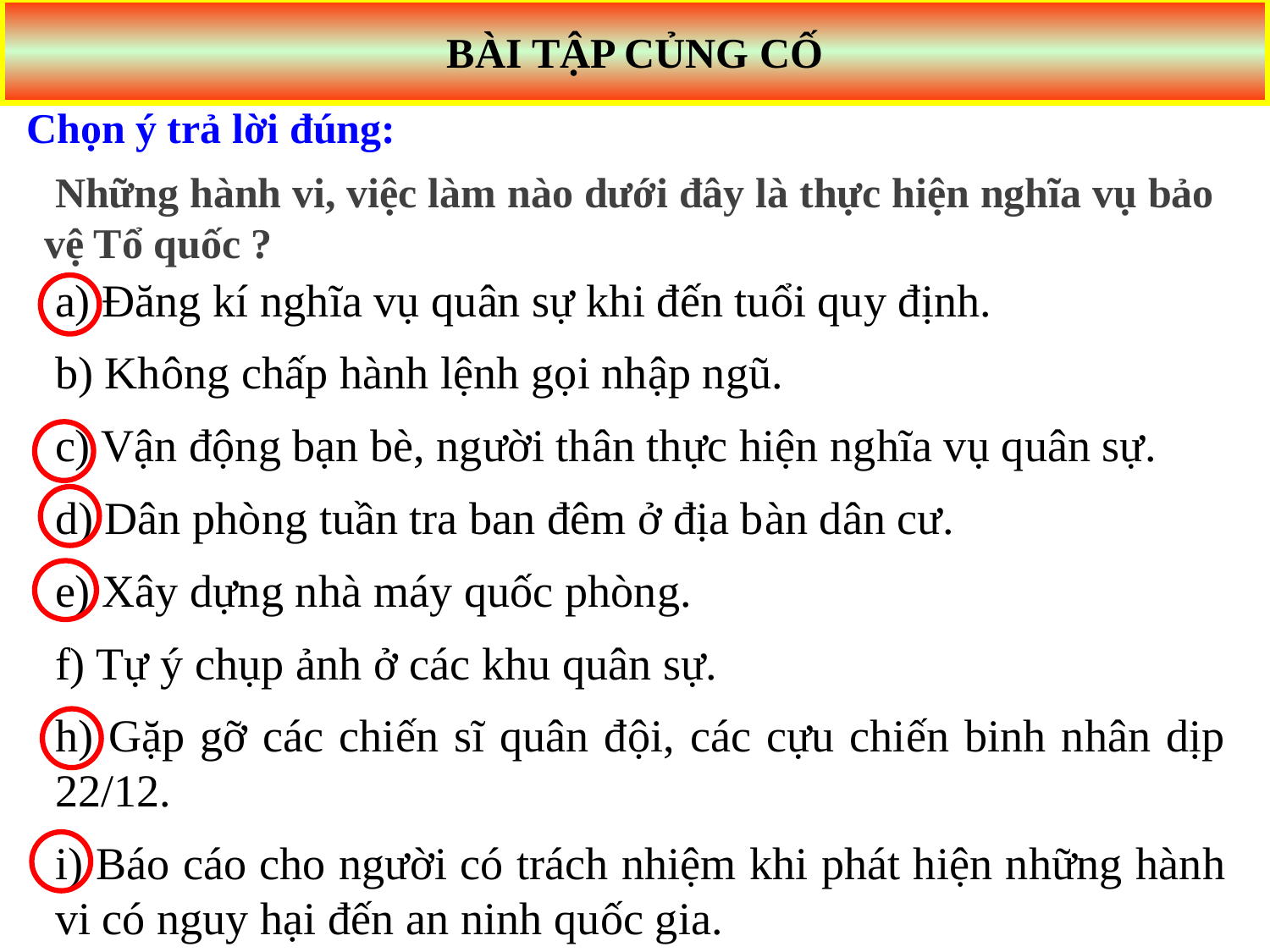

BÀI TẬP CỦNG CỐ
Chọn ý trả lời đúng:
 Những hành vi, việc làm nào dưới đây là thực hiện nghĩa vụ bảo vệ Tổ quốc ?
a) Đăng kí nghĩa vụ quân sự khi đến tuổi quy định.
b) Không chấp hành lệnh gọi nhập ngũ.
c) Vận động bạn bè, người thân thực hiện nghĩa vụ quân sự.
d) Dân phòng tuần tra ban đêm ở địa bàn dân cư.
e) Xây dựng nhà máy quốc phòng.
f) Tự ý chụp ảnh ở các khu quân sự.
h) Gặp gỡ các chiến sĩ quân đội, các cựu chiến binh nhân dịp 22/12.
i) Báo cáo cho người có trách nhiệm khi phát hiện những hành vi có nguy hại đến an ninh quốc gia.